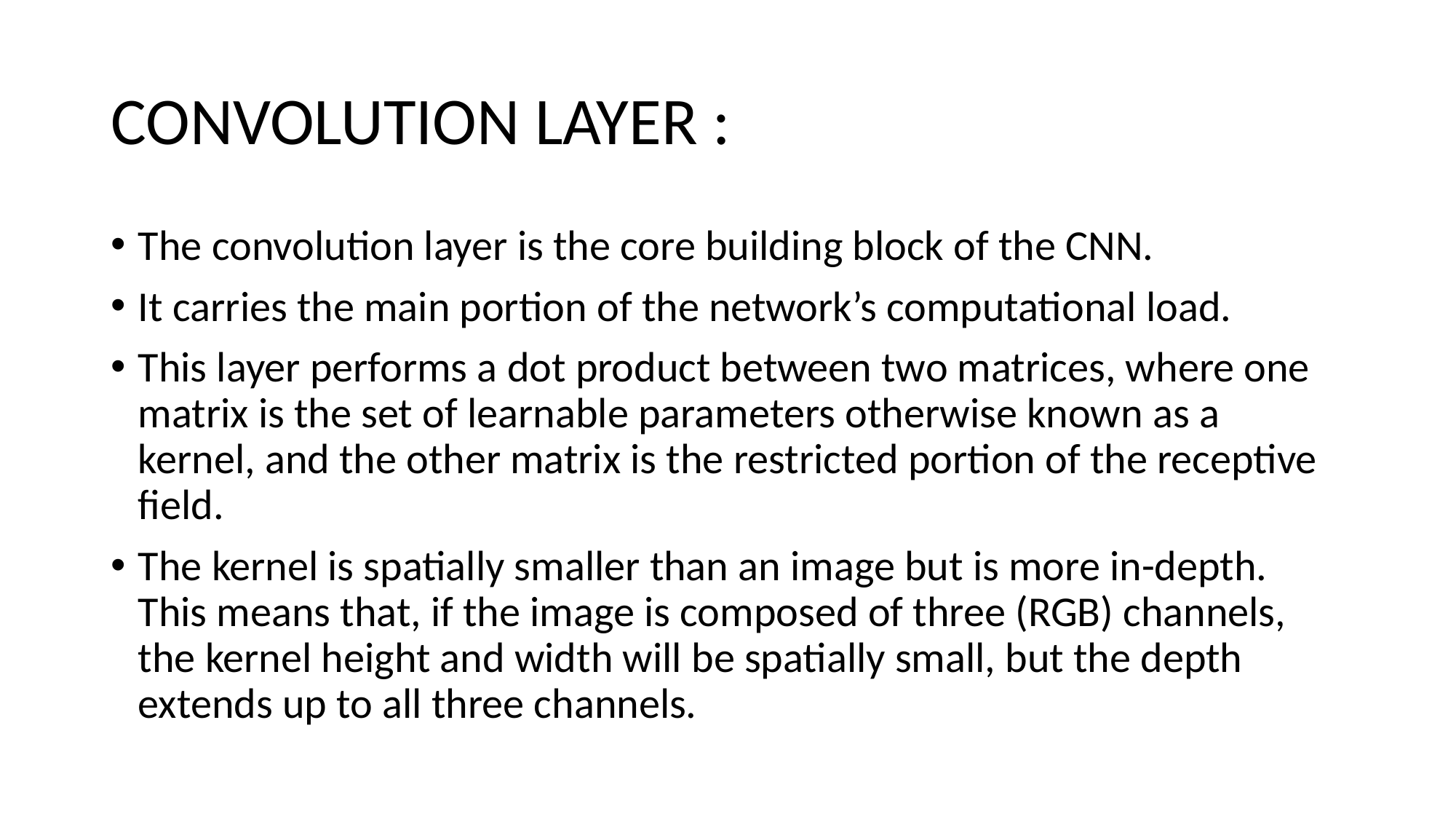

# CONVOLUTION LAYER :
The convolution layer is the core building block of the CNN.
It carries the main portion of the network’s computational load.
This layer performs a dot product between two matrices, where one matrix is the set of learnable parameters otherwise known as a kernel, and the other matrix is the restricted portion of the receptive field.
The kernel is spatially smaller than an image but is more in-depth. This means that, if the image is composed of three (RGB) channels, the kernel height and width will be spatially small, but the depth extends up to all three channels.